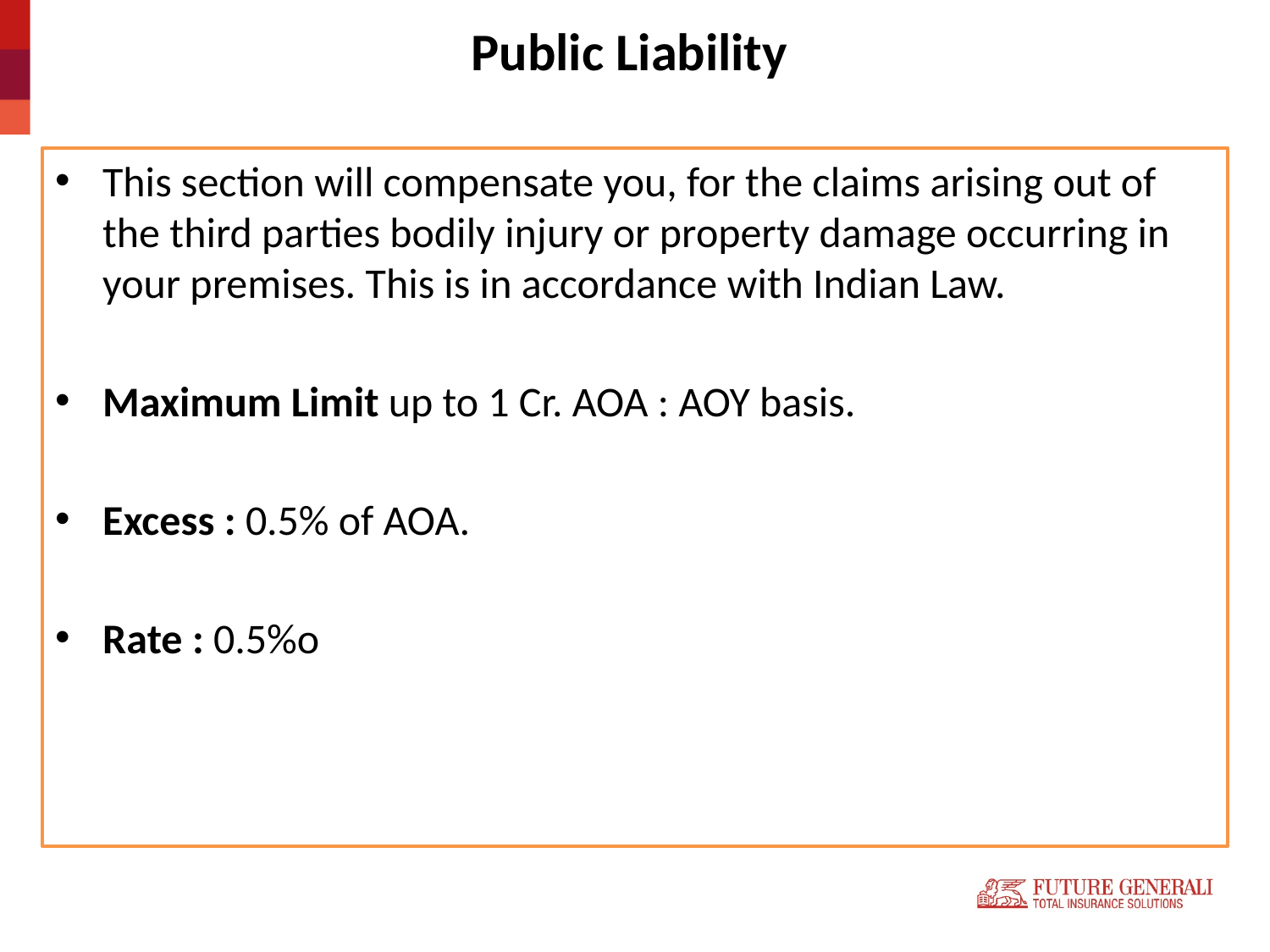

# Public Liability
This section will compensate you, for the claims arising out of the third parties bodily injury or property damage occurring in your premises. This is in accordance with Indian Law.

Maximum Limit up to 1 Cr. AOA : AOY basis.

Excess : 0.5% of AOA.

Rate : 0.5%o